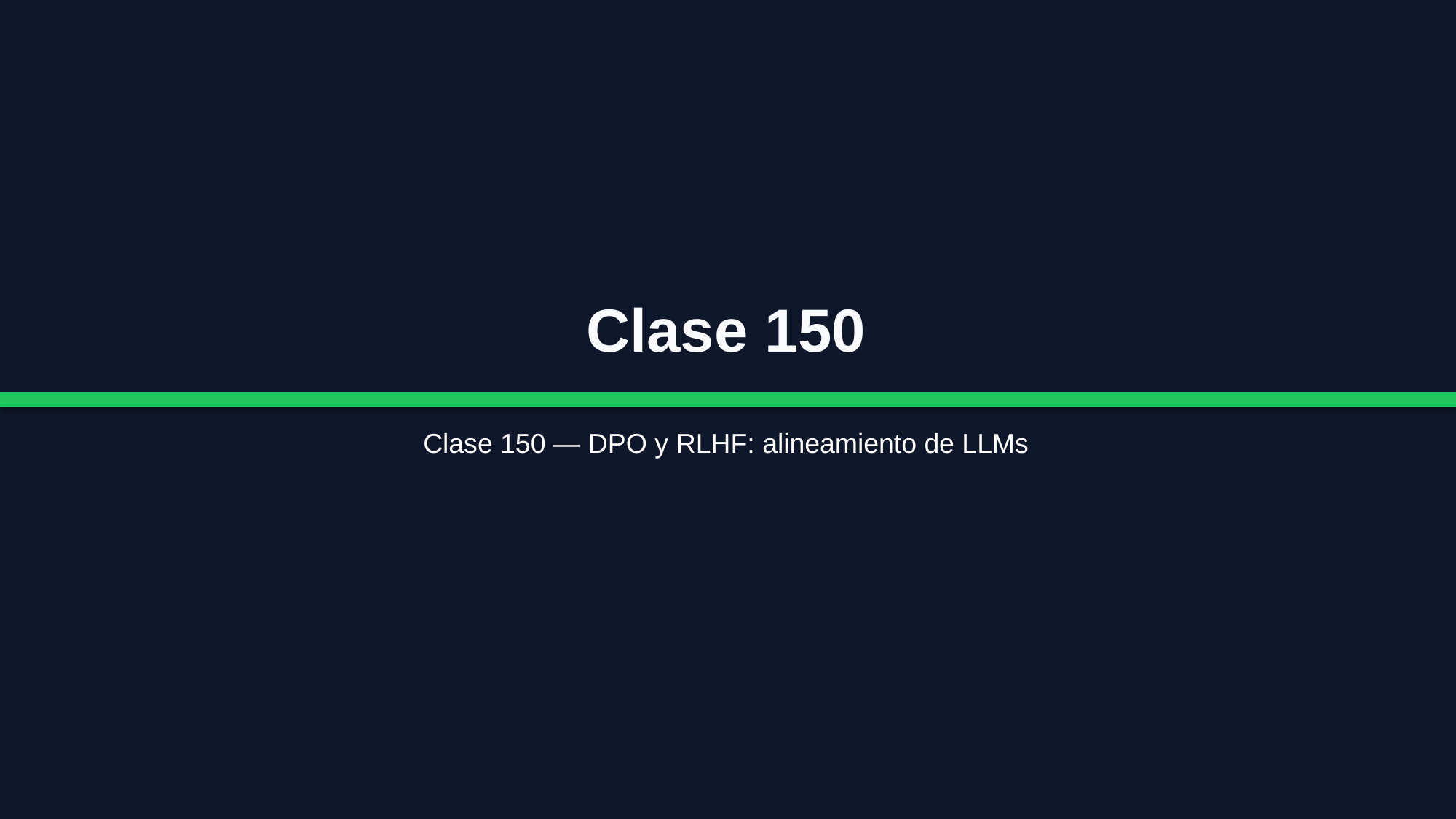

Clase 150

Clase 150 — DPO y RLHF: alineamiento de LLMs